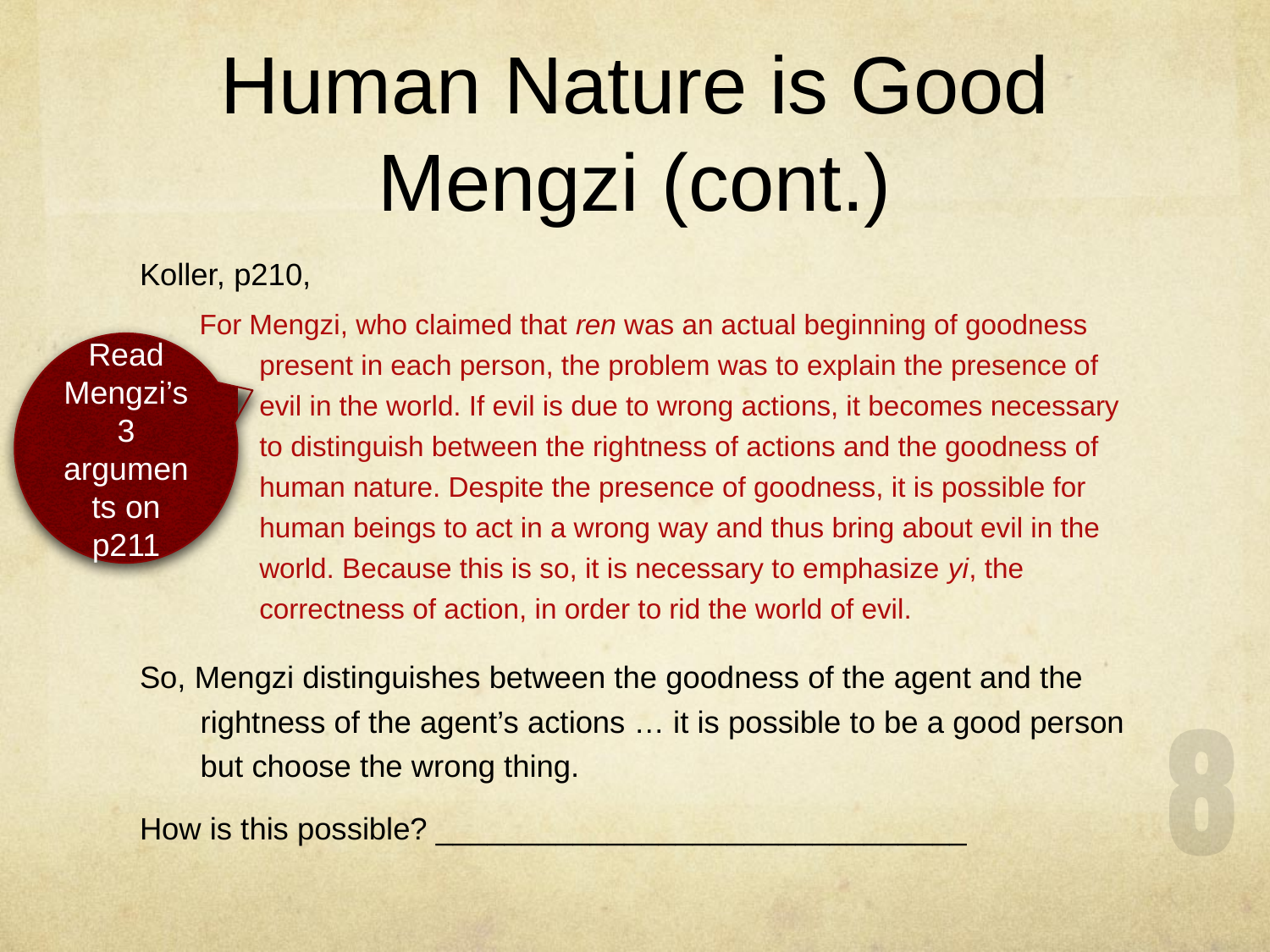

# Human Nature is Good Mengzi (cont.)
Koller, p210,
For Mengzi, who claimed that ren was an actual beginning of goodness present in each person, the problem was to explain the presence of evil in the world. If evil is due to wrong actions, it becomes necessary to distinguish between the rightness of actions and the goodness of human nature. Despite the presence of goodness, it is possible for human beings to act in a wrong way and thus bring about evil in the world. Because this is so, it is necessary to emphasize yi, the correctness of action, in order to rid the world of evil.
So, Mengzi distinguishes between the goodness of the agent and the rightness of the agent’s actions … it is possible to be a good person but choose the wrong thing.
How is this possible? _______________________________

Read Mengzi’s 3 arguments on p211
8